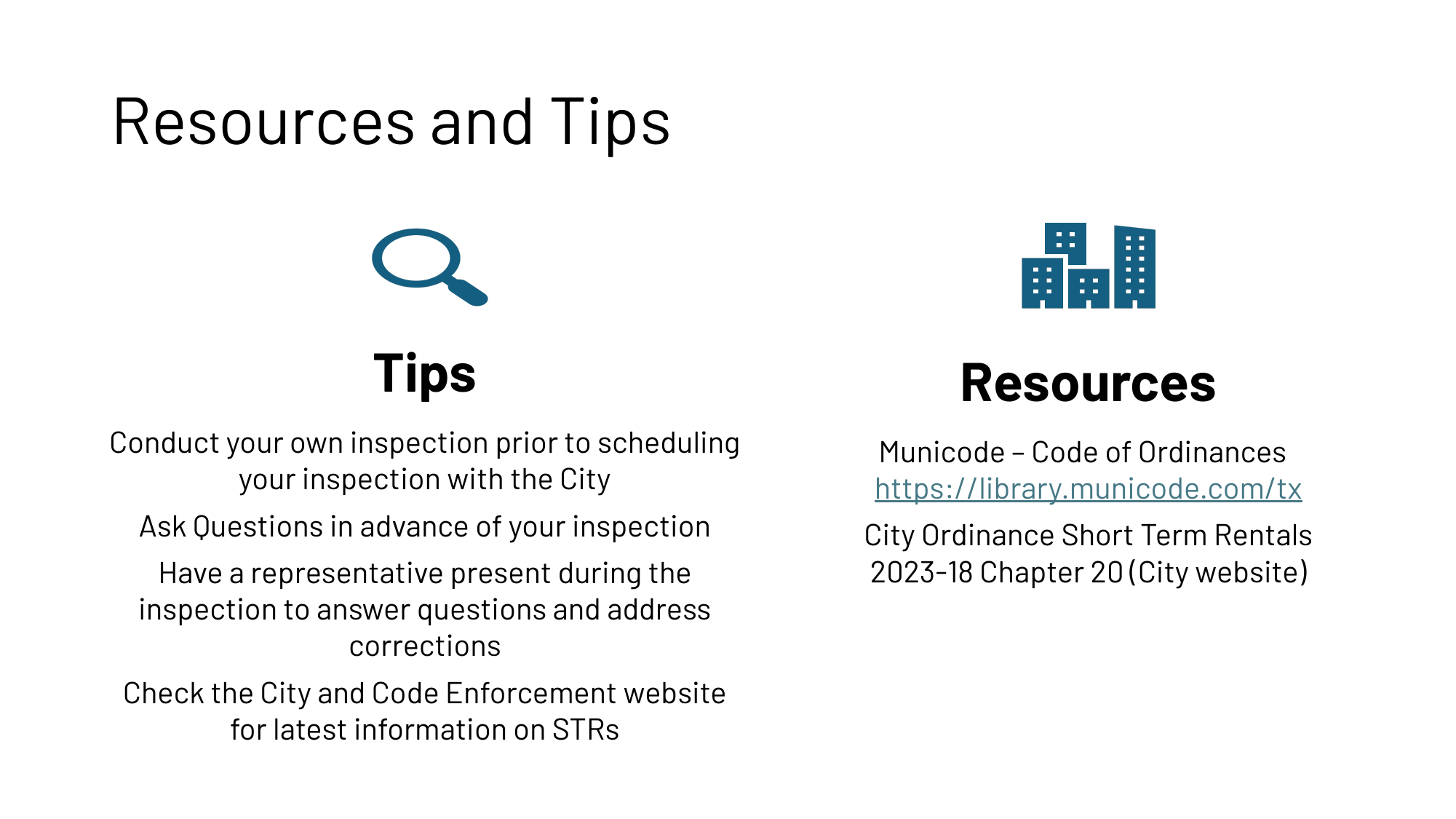

# Resources and Tips
Tips
Conduct your own inspection prior to scheduling your inspection with the City
Ask Questions in advance of your inspection
Have a representative present during the inspection to answer questions and address corrections
Check the City and Code Enforcement website for latest information on STRs
Resources
Municode – Code of Ordinances  https://library.municode.com/tx
City Ordinance Short Term Rentals 2023-18 Chapter 20 (City website)